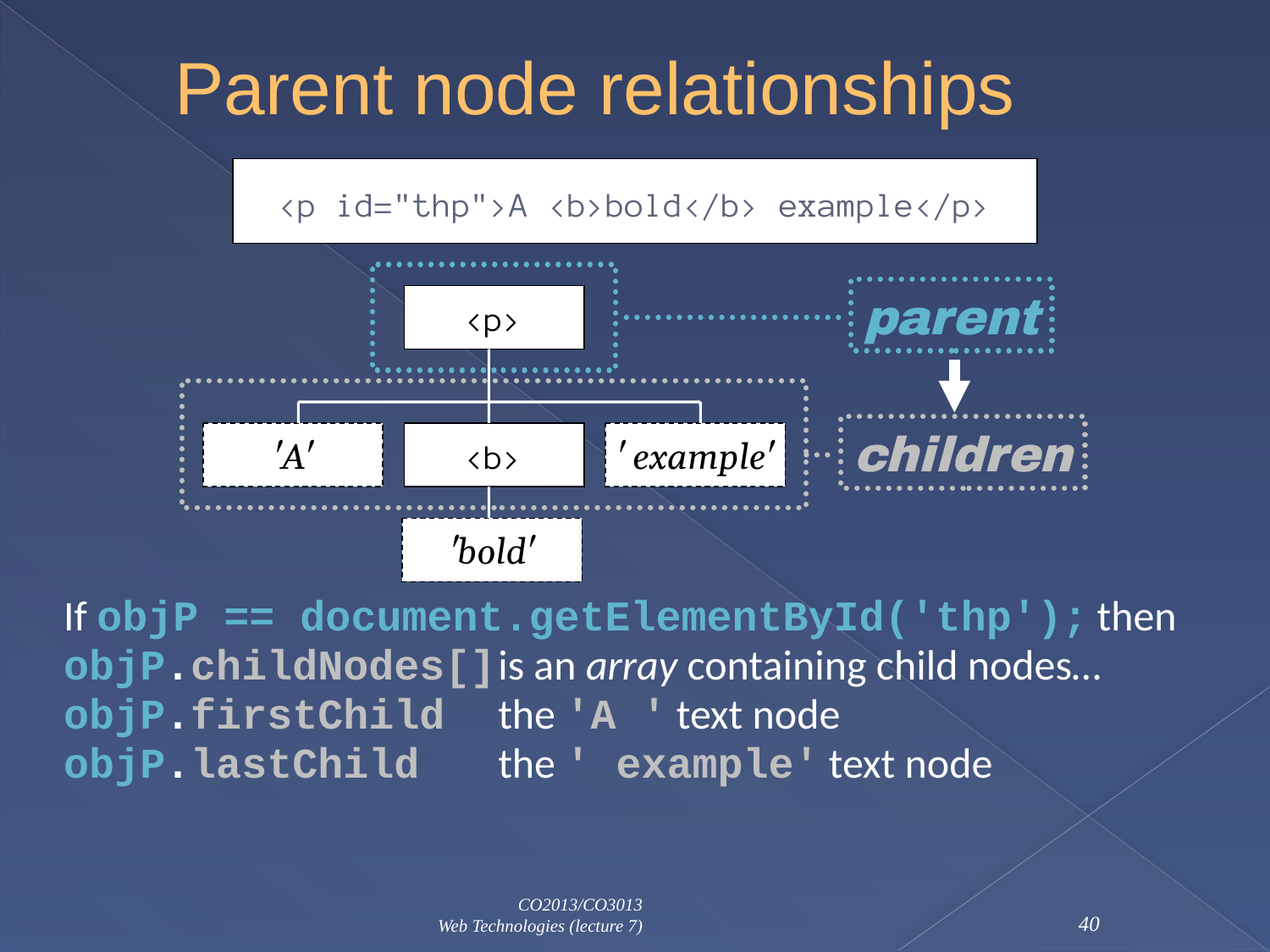

# Parent node relationships
<p id="thp">A <b>bold</b> example</p>

parent
<p>

children
'A'
<b>
' example'

'bold'
If objP == document.getElementById('thp'); then
objP.childNodes[]	is an array containing child nodes…
objP.firstChild 	the 'A ' text node
objP.lastChild 	the ' example' text node
CO2013/CO3013
Web Technologies (lecture 7)
40